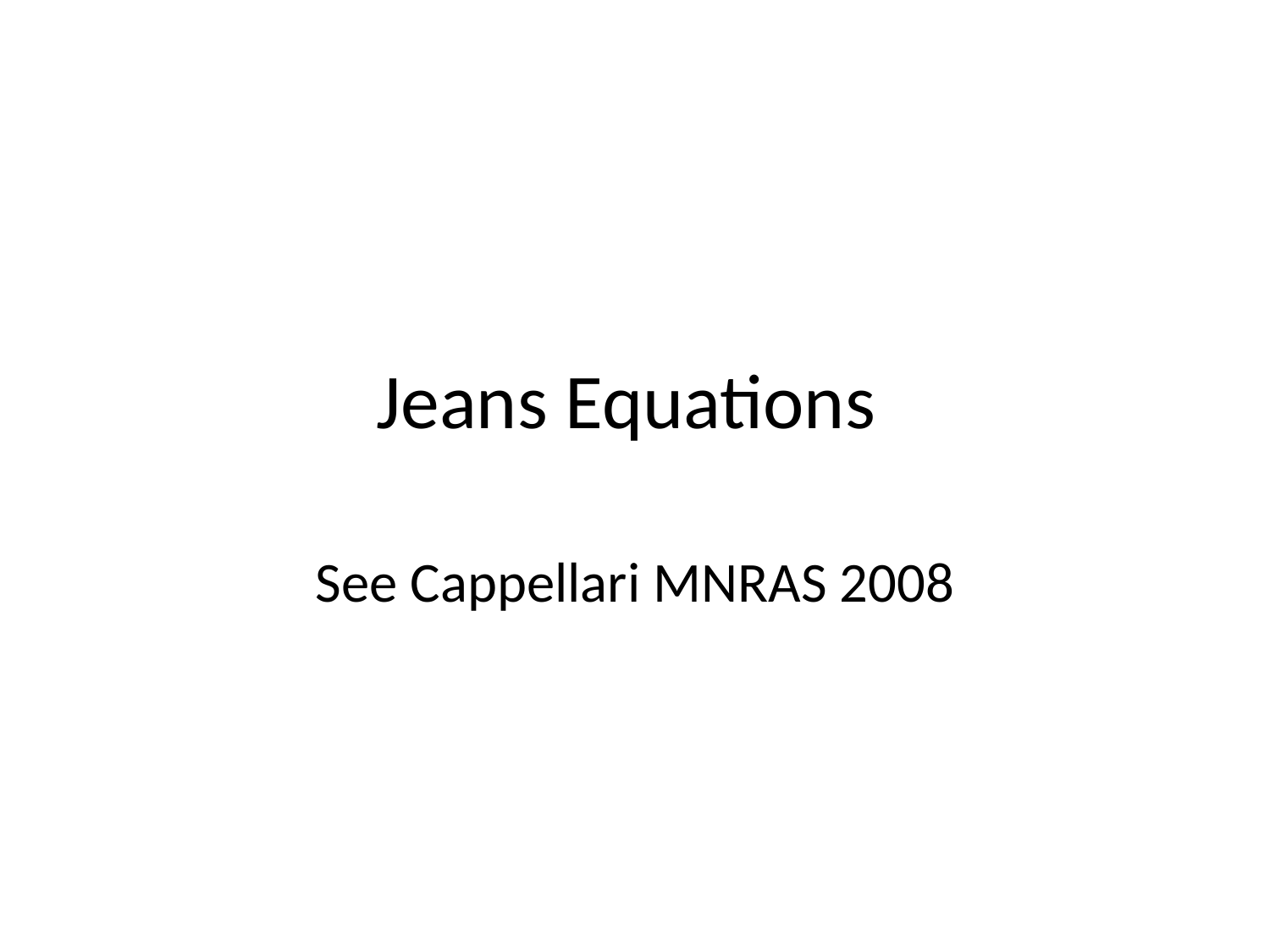

# Jeans Equations
See Cappellari MNRAS 2008